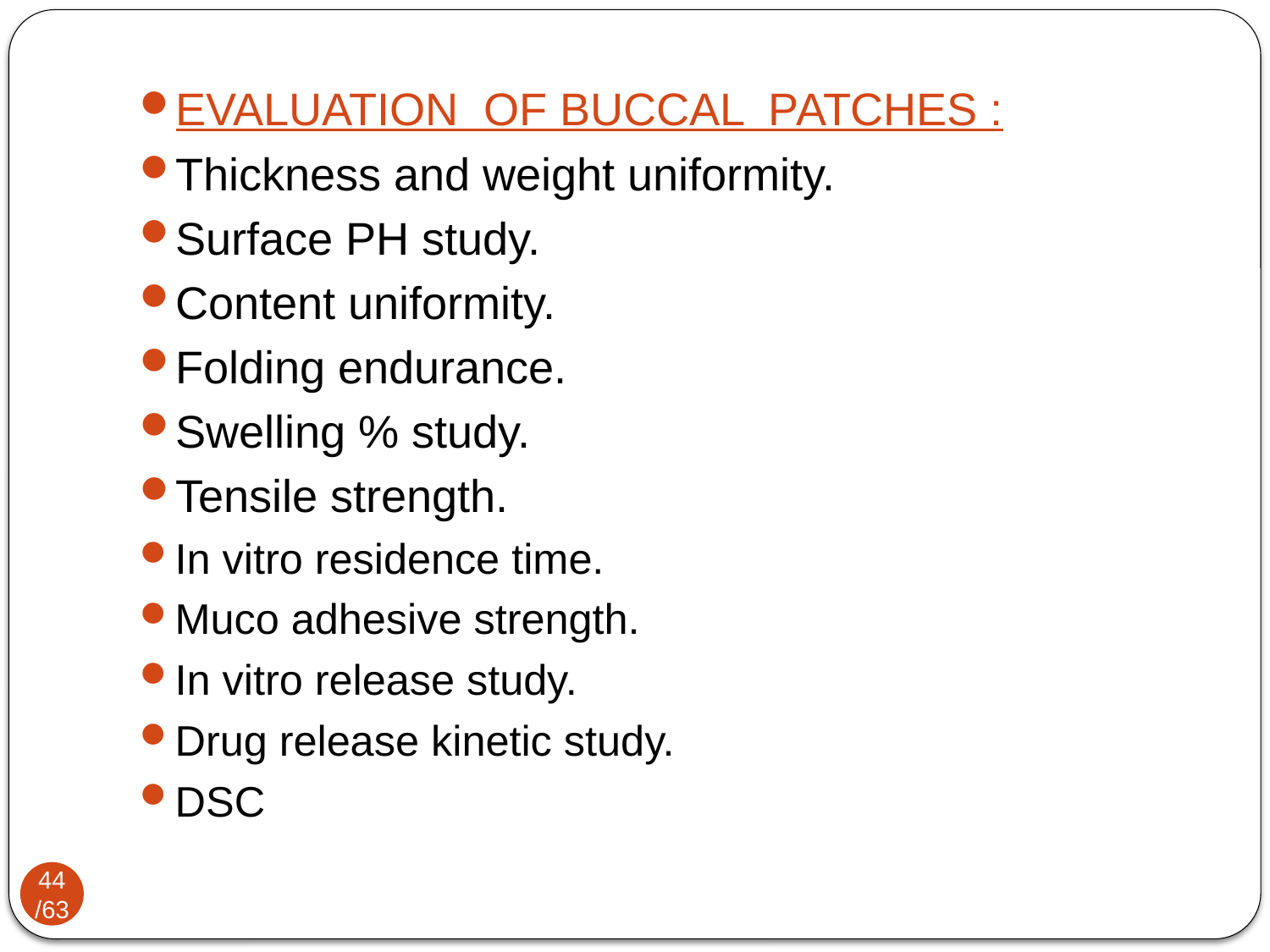

EVALUATION  OF BUCCAL  PATCHES :
Thickness and weight uniformity.
Surface PH study.
Content uniformity.
Folding endurance.
Swelling % study.
Tensile strength.
In vitro residence time.
Muco adhesive strength.
In vitro release study.
Drug release kinetic study.
DSC

44/63